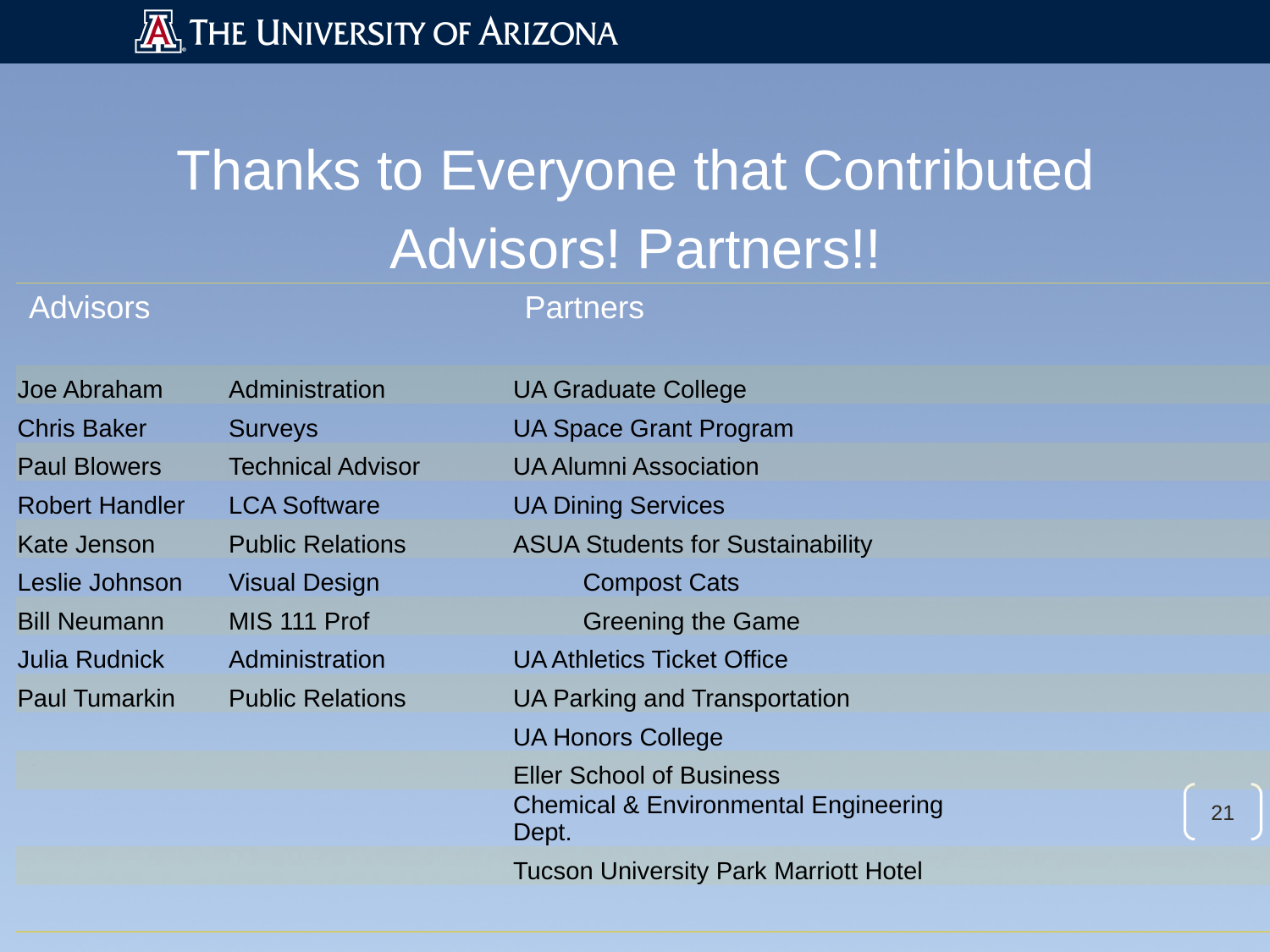

Thanks to Everyone that Contributed
Advisors! Partners!!
| Advisors |  |  | Partners |  |
| --- | --- | --- | --- | --- |
| Joe Abraham | Administration |  | UA Graduate College |  |
| Chris Baker | Surveys |  | UA Space Grant Program |  |
| Paul Blowers | Technical Advisor |  | UA Alumni Association |  |
| Robert Handler | LCA Software |  | UA Dining Services |  |
| Kate Jenson | Public Relations |  | ASUA Students for Sustainability |  |
| Leslie Johnson | Visual Design |  | Compost Cats |  |
| Bill Neumann | MIS 111 Prof |  | Greening the Game |  |
| Julia Rudnick | Administration |  | UA Athletics Ticket Office |  |
| Paul Tumarkin | Public Relations |  | UA Parking and Transportation |  |
|  |  |  | UA Honors College |  |
|  |  |  | Eller School of Business |  |
|  |  |  | Chemical & Environmental Engineering Dept. |  |
|  |  |  | Tucson University Park Marriott Hotel |  |
|  |  |  |  |  |
21